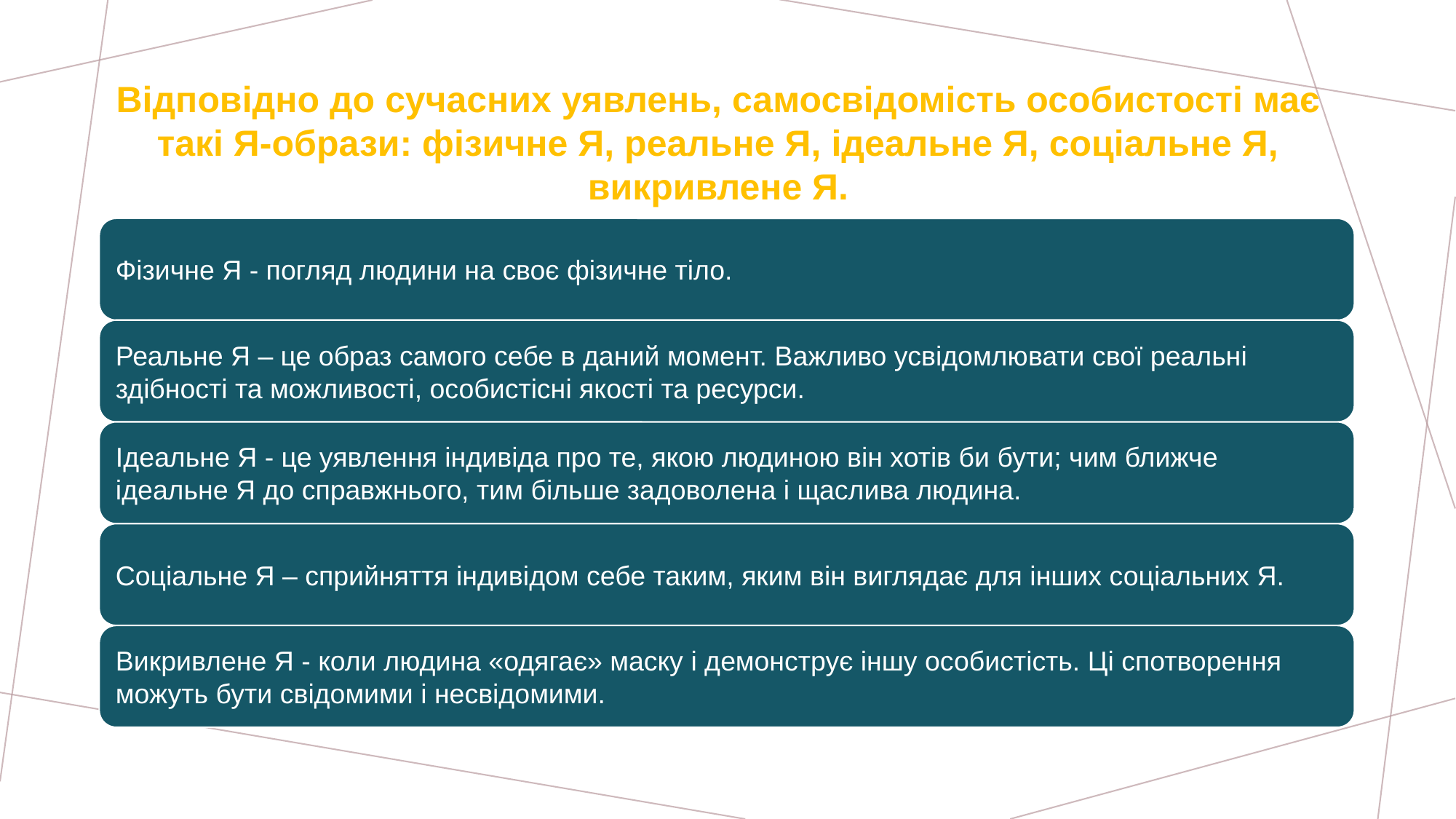

Відповідно до сучасних уявлень, самосвідомість особистості має такі Я-образи: фізичне Я, реальне Я, ідеальне Я, соціальне Я, викривлене Я.
#
Фізичне Я - погляд людини на своє фізичне тіло.
Реальне Я – це образ самого себе в даний момент. Важливо усвідомлювати свої реальні здібності та можливості, особистісні якості та ресурси.
Ідеальне Я - це уявлення індивіда про те, якою людиною він хотів би бути; чим ближче ідеальне Я до справжнього, тим більше задоволена і щаслива людина.
Соціальне Я – сприйняття індивідом себе таким, яким він виглядає для інших соціальних Я.
Викривлене Я - коли людина «одягає» маску і демонструє іншу особистість. Ці спотворення можуть бути свідомими і несвідомими.